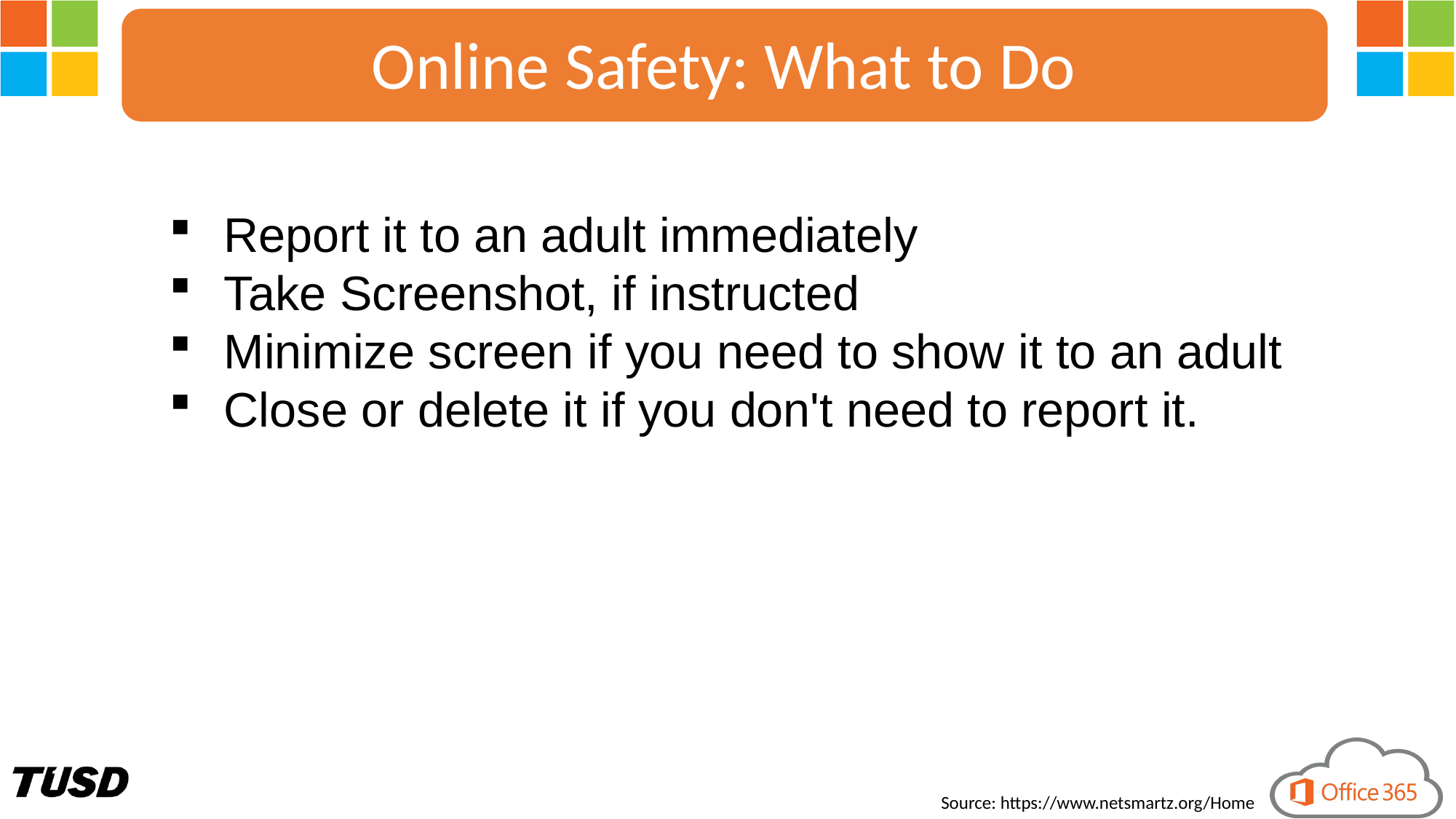

Online Safety: What to Do
Report it to an adult immediately
Take Screenshot, if instructed
Minimize screen if you need to show it to an adult
Close or delete it if you don't need to report it.
Source: https://www.netsmartz.org/Home